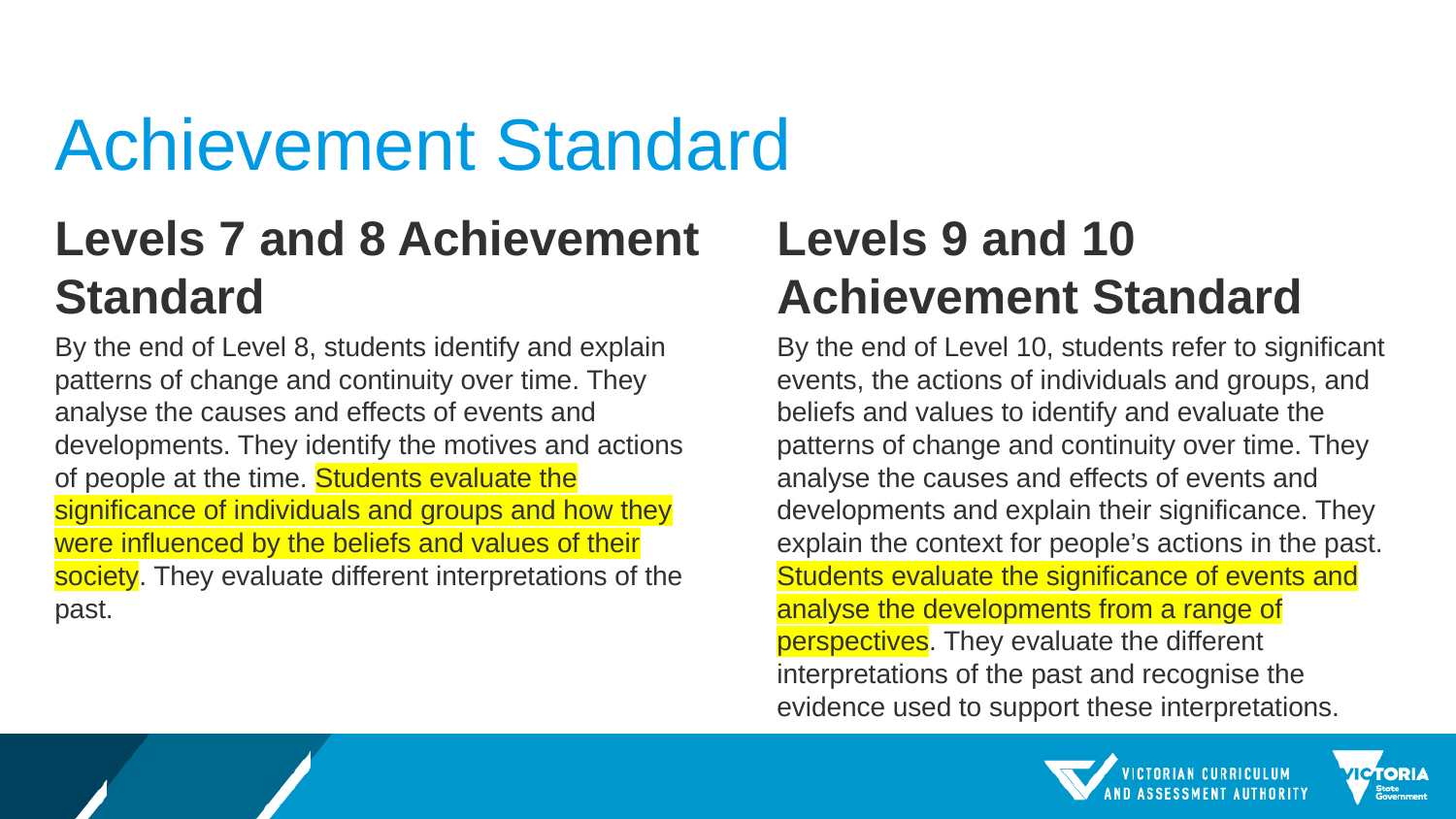

# Achievement Standard
Levels 7 and 8 Achievement Standard
By the end of Level 8, students identify and explain patterns of change and continuity over time. They analyse the causes and effects of events and developments. They identify the motives and actions of people at the time. Students evaluate the significance of individuals and groups and how they were influenced by the beliefs and values of their society. They evaluate different interpretations of the past.

Levels 9 and 10 Achievement Standard
By the end of Level 10, students refer to significant events, the actions of individuals and groups, and beliefs and values to identify and evaluate the patterns of change and continuity over time. They analyse the causes and effects of events and developments and explain their significance. They explain the context for people’s actions in the past. Students evaluate the significance of events and analyse the developments from a range of perspectives. They evaluate the different interpretations of the past and recognise the evidence used to support these interpretations.